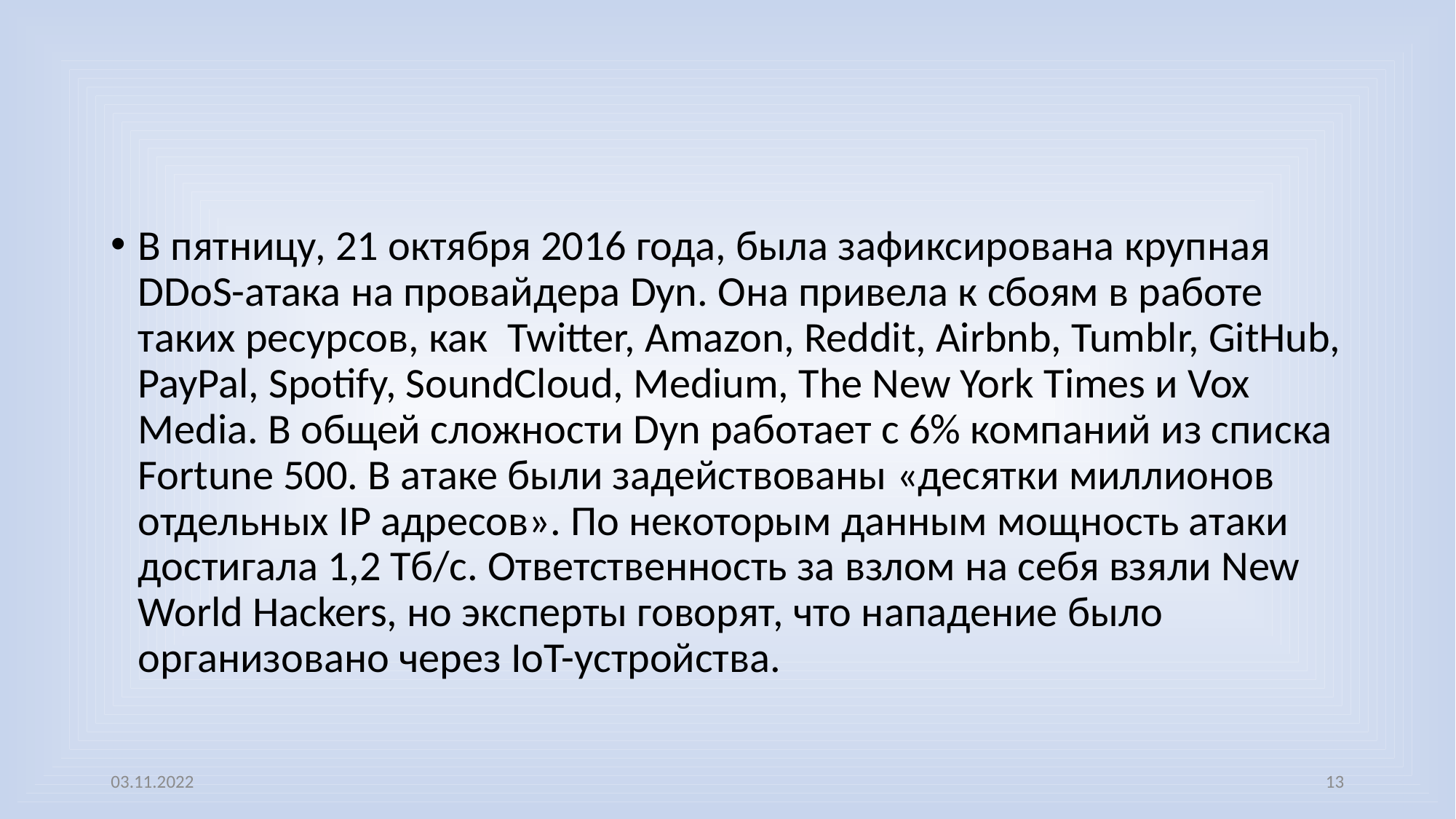

#
В пятницу, 21 октября 2016 года, была зафиксирована крупная DDoS-атака на провайдера Dyn. Она привела к сбоям в работе таких ресурсов, как  Twitter, Amazon, Reddit, Airbnb, Tumblr, GitHub, PayPal, Spotify, SoundCloud, Medium, The New York Times и Vox Media. В общей сложности Dyn работает с 6% компаний из списка Fortune 500. В атаке были задействованы «десятки миллионов отдельных IP адресов». По некоторым данным мощность атаки достигала 1,2 Тб/с. Ответственность за взлом на себя взяли New World Hackers, но эксперты говорят, что нападение было организовано через IoT-устройства.

03.11.2022
13